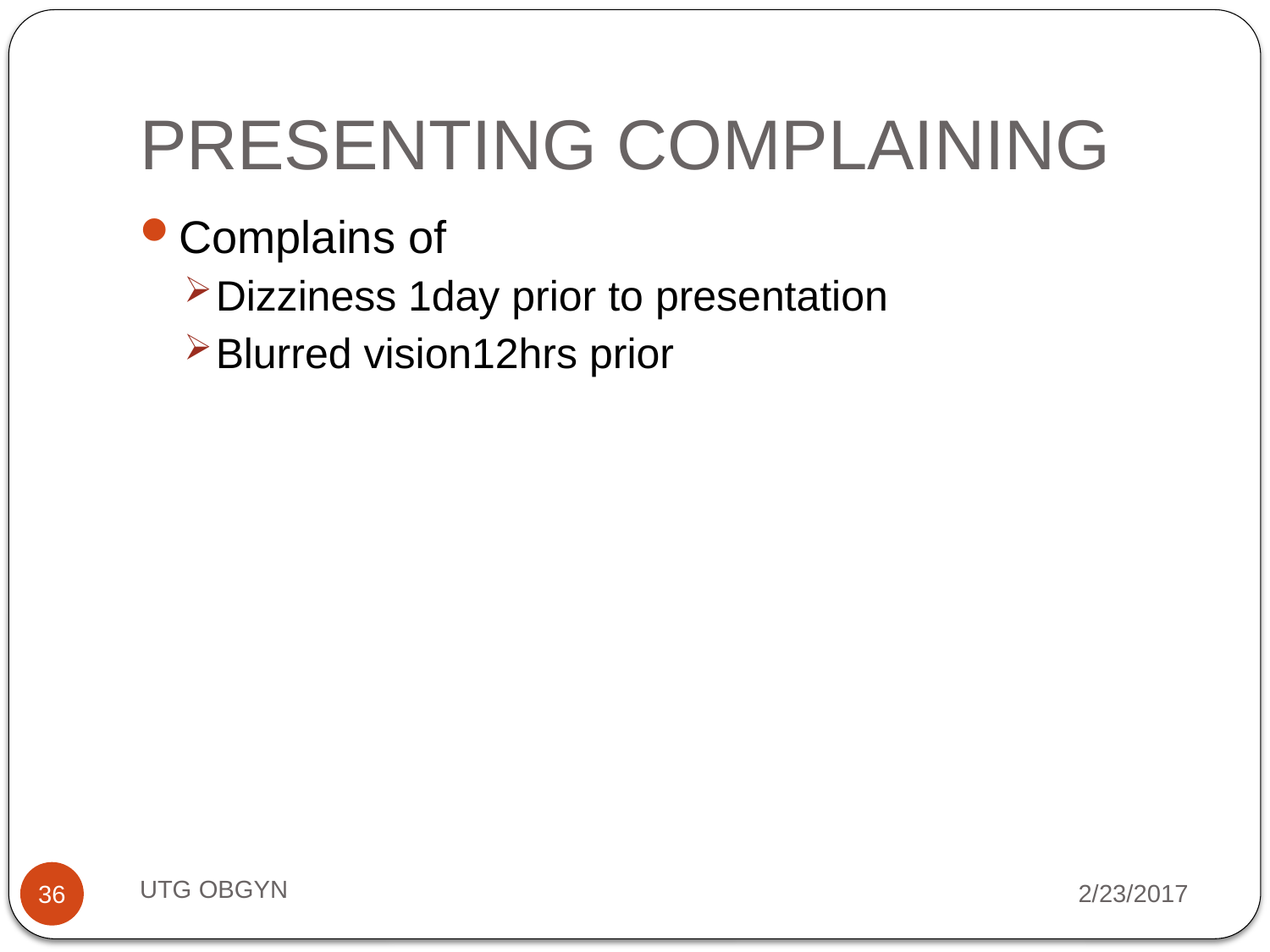

# PRESENTING COMPLAINING
Complains of
Dizziness 1day prior to presentation
Blurred vision12hrs prior
UTG OBGYN
2/23/2017
36